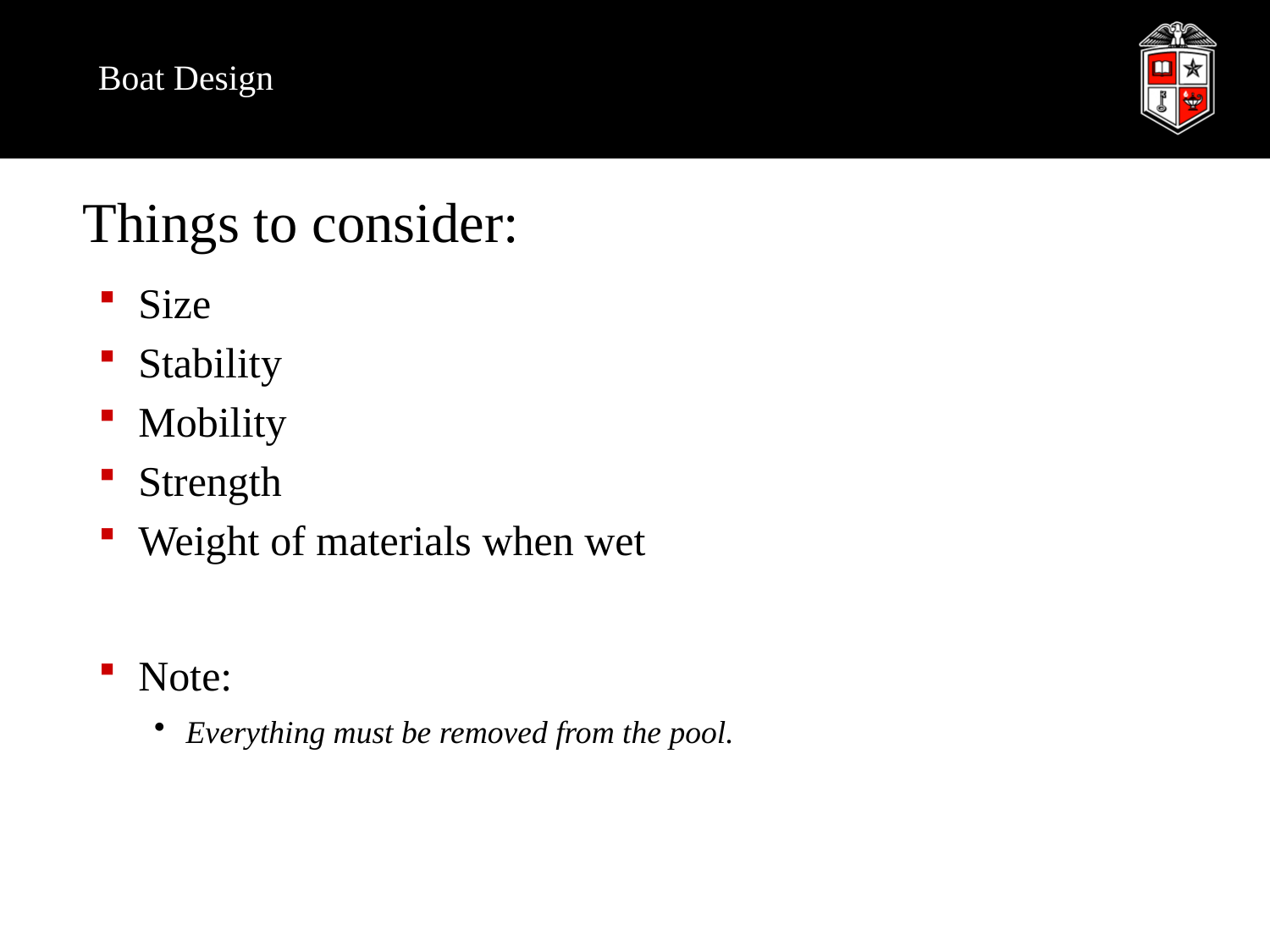

# Boat Design
Things to consider:
Size
Stability
Mobility
Strength
Weight of materials when wet

Note:
Everything must be removed from the pool.